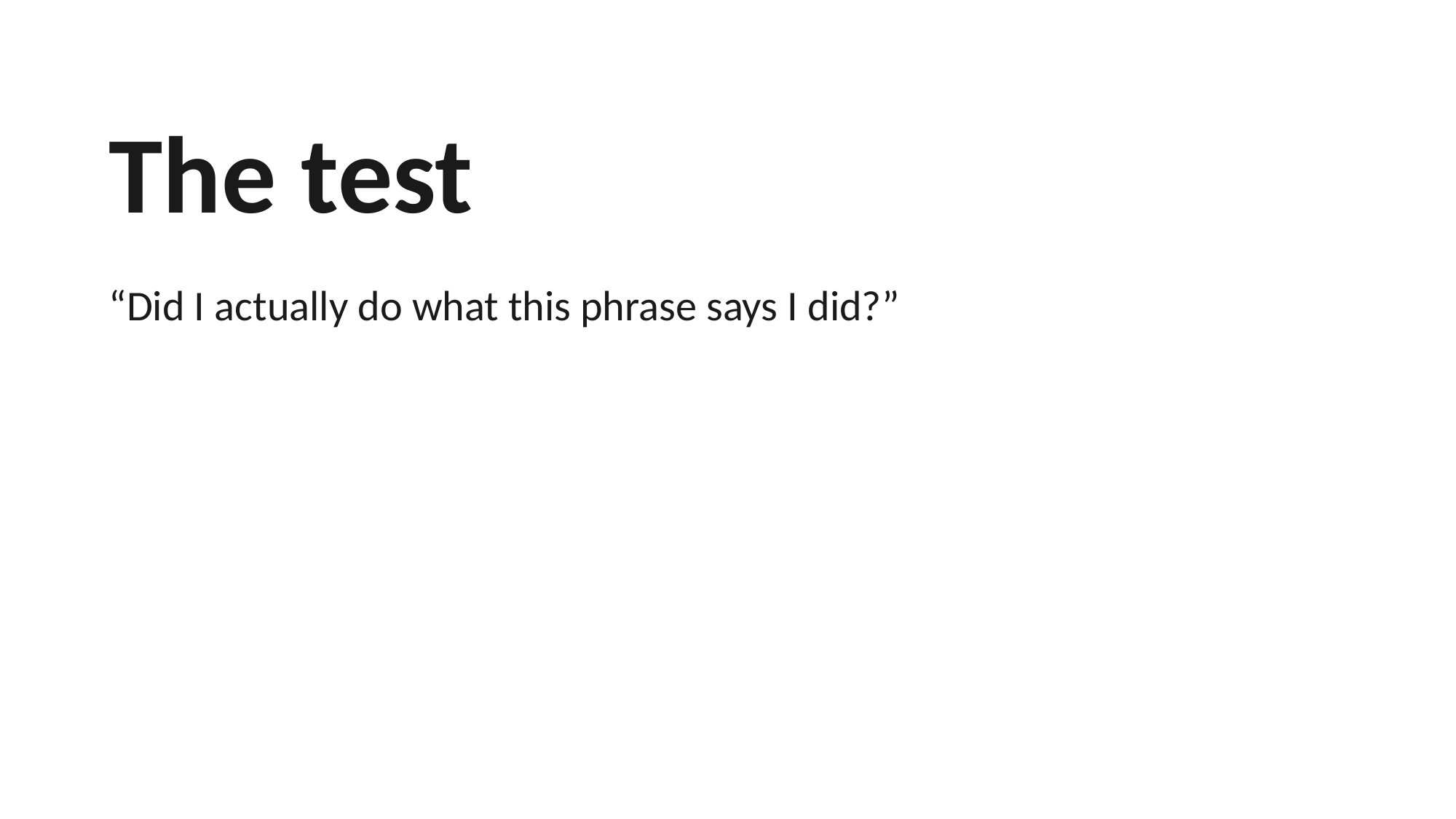

The test
“Did I actually do what this phrase says I did?”